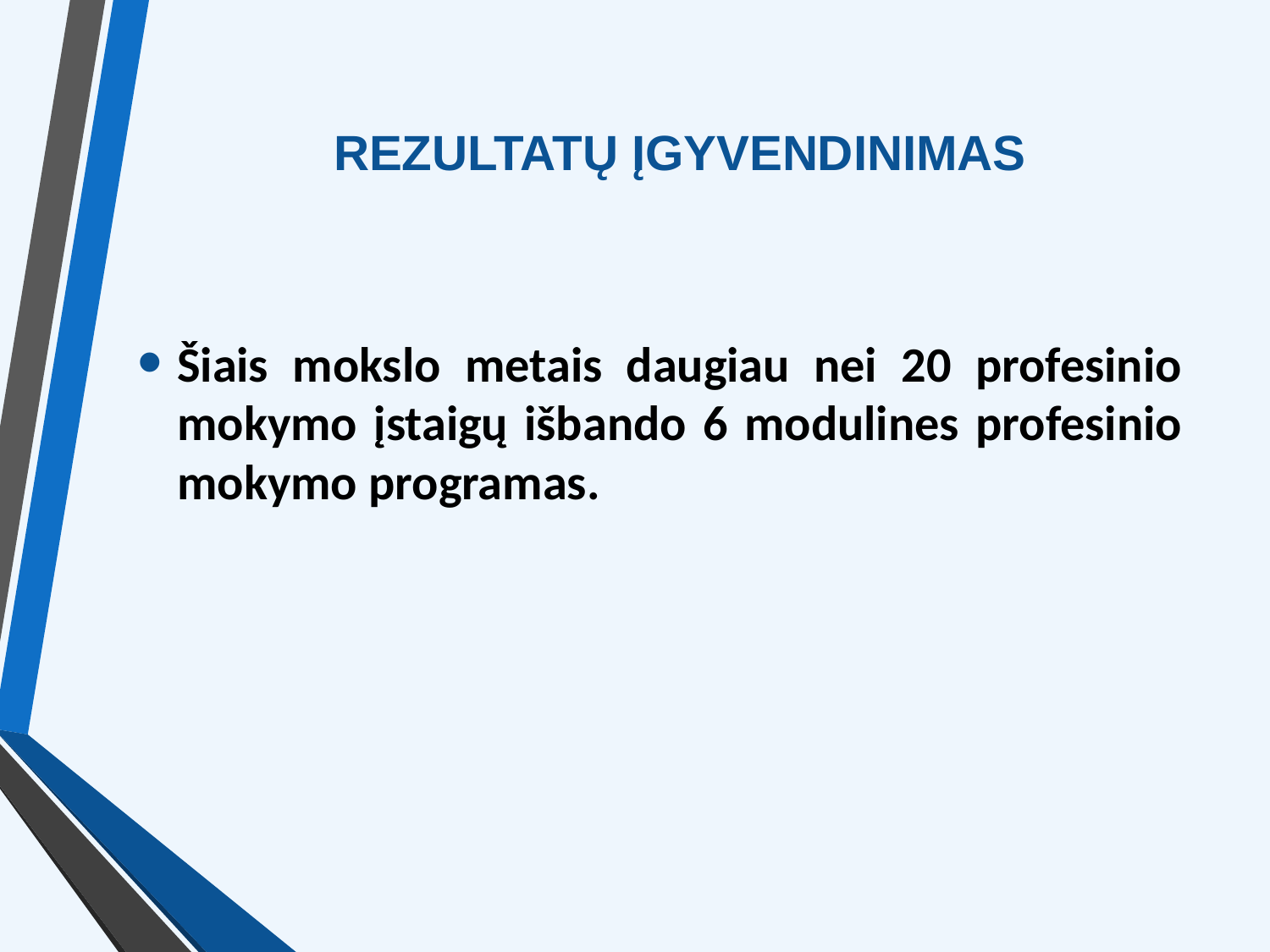

# REZULTATŲ ĮGYVENDINIMAS
Šiais mokslo metais daugiau nei 20 profesinio mokymo įstaigų išbando 6 modulines profesinio mokymo programas.